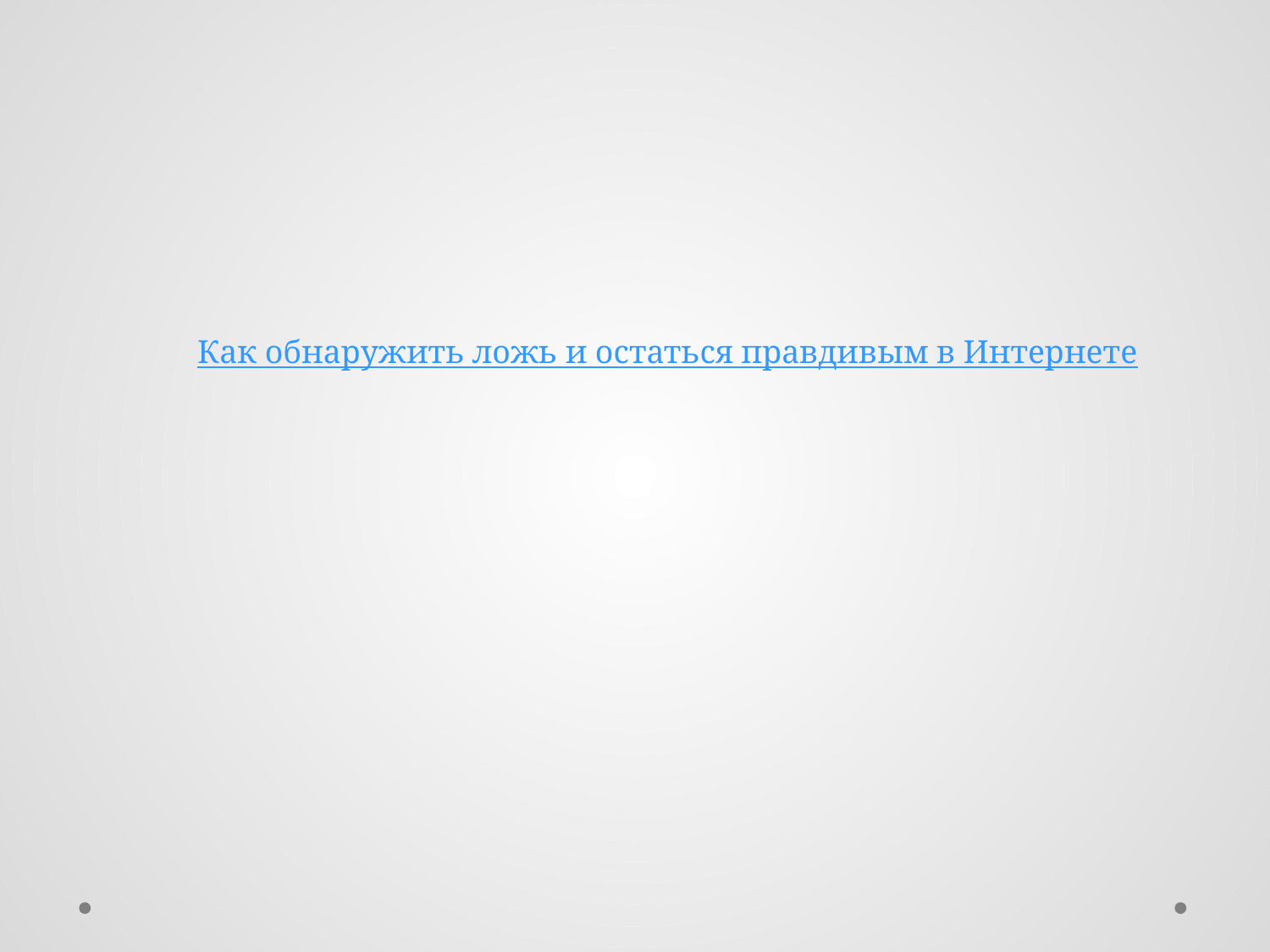

Как обнаружить ложь и остаться правдивым в Интернете